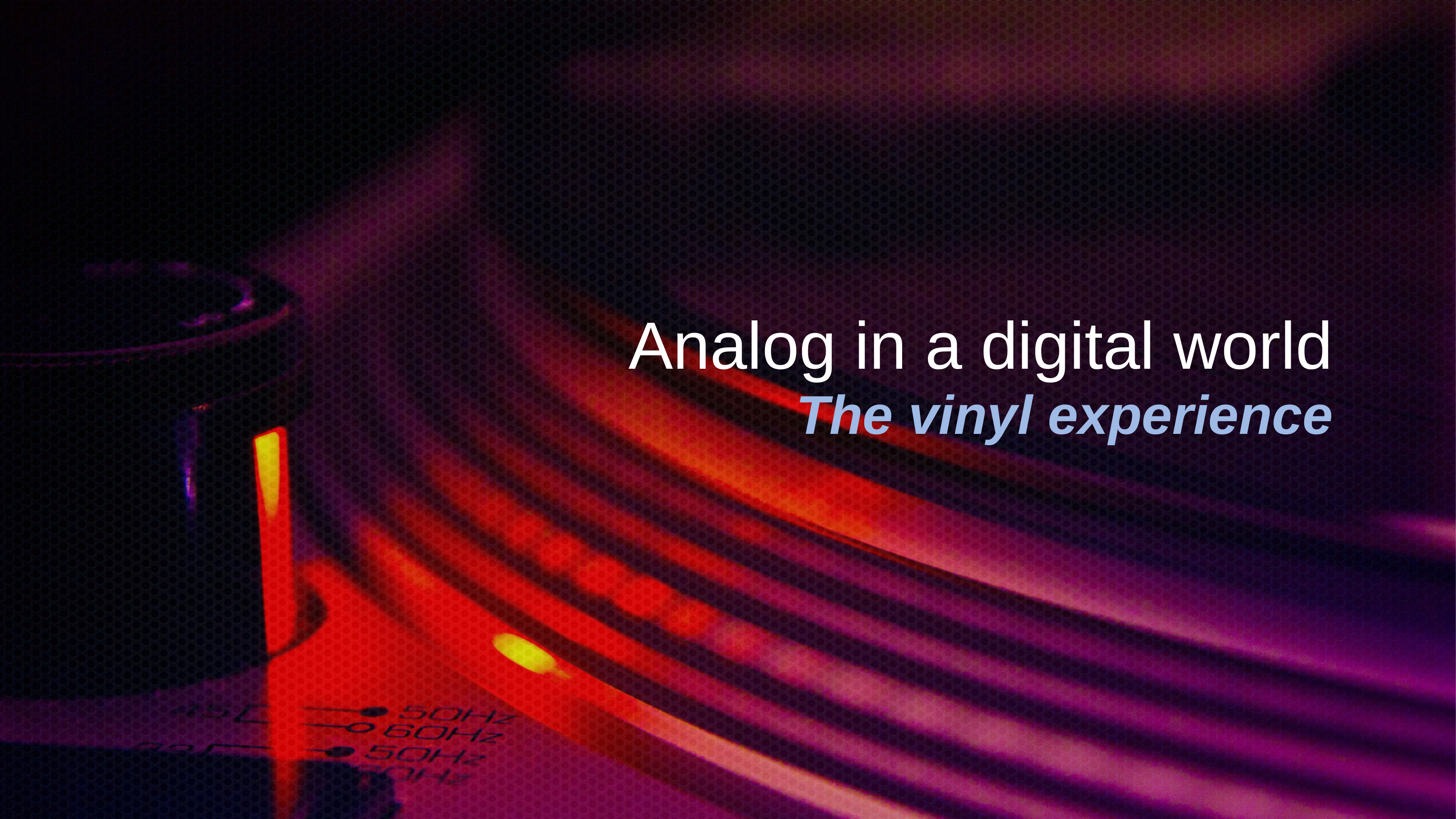

# Analog in a digital world
The vinyl experience